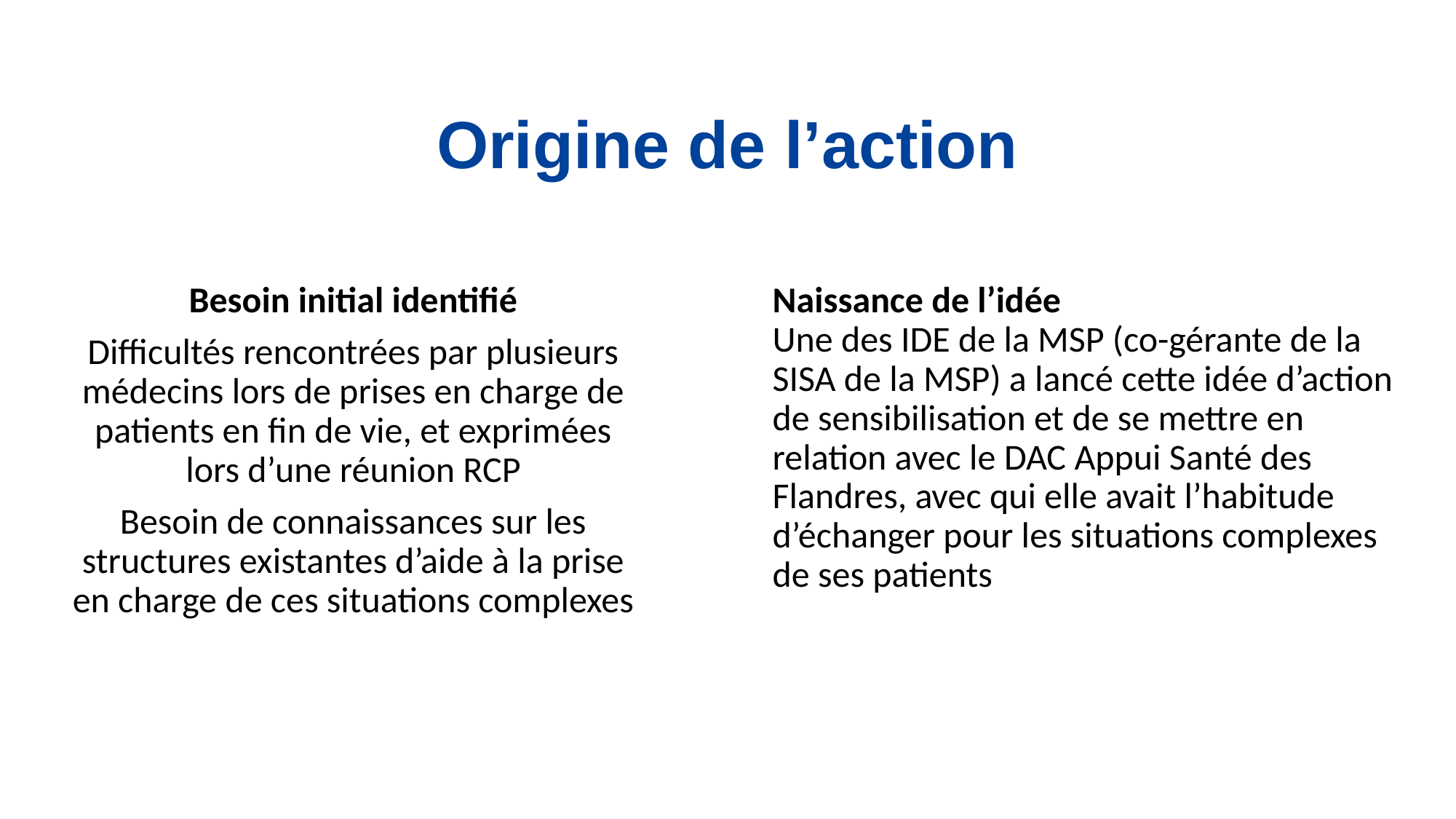

# Origine de l’action
Naissance de l’idée
Une des IDE de la MSP (co-gérante de la SISA de la MSP) a lancé cette idée d’action de sensibilisation et de se mettre en relation avec le DAC Appui Santé des Flandres, avec qui elle avait l’habitude d’échanger pour les situations complexes de ses patients
Besoin initial identifié
Difficultés rencontrées par plusieurs médecins lors de prises en charge de patients en fin de vie, et exprimées lors d’une réunion RCP
Besoin de connaissances sur les structures existantes d’aide à la prise en charge de ces situations complexes